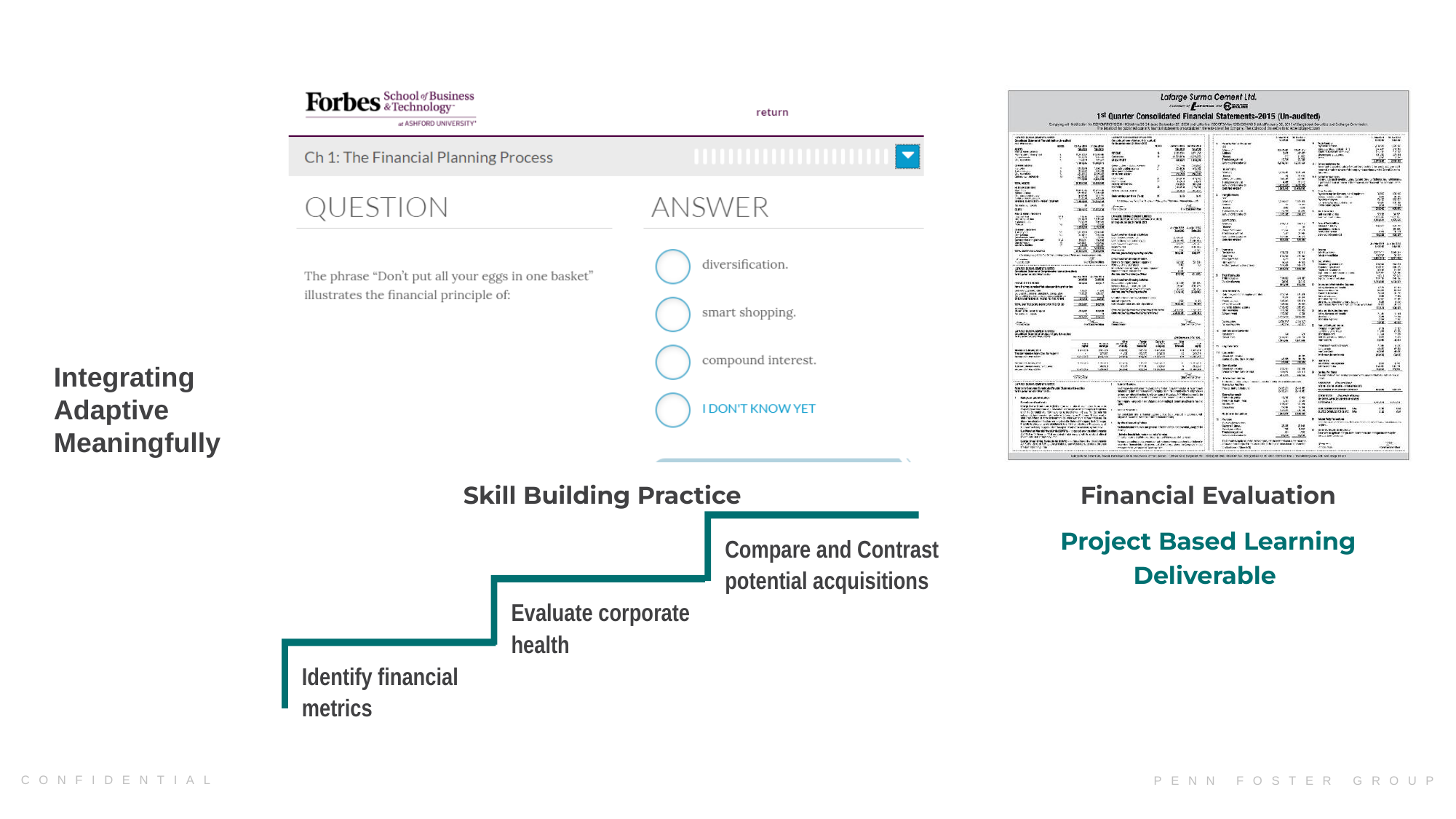

Integrating Adaptive Meaningfully

Skill Building Practice
Financial Evaluation

Project Based Learning Deliverable
Compare and Contrast potential acquisitions

Evaluate corporate health
Identify financial metrics